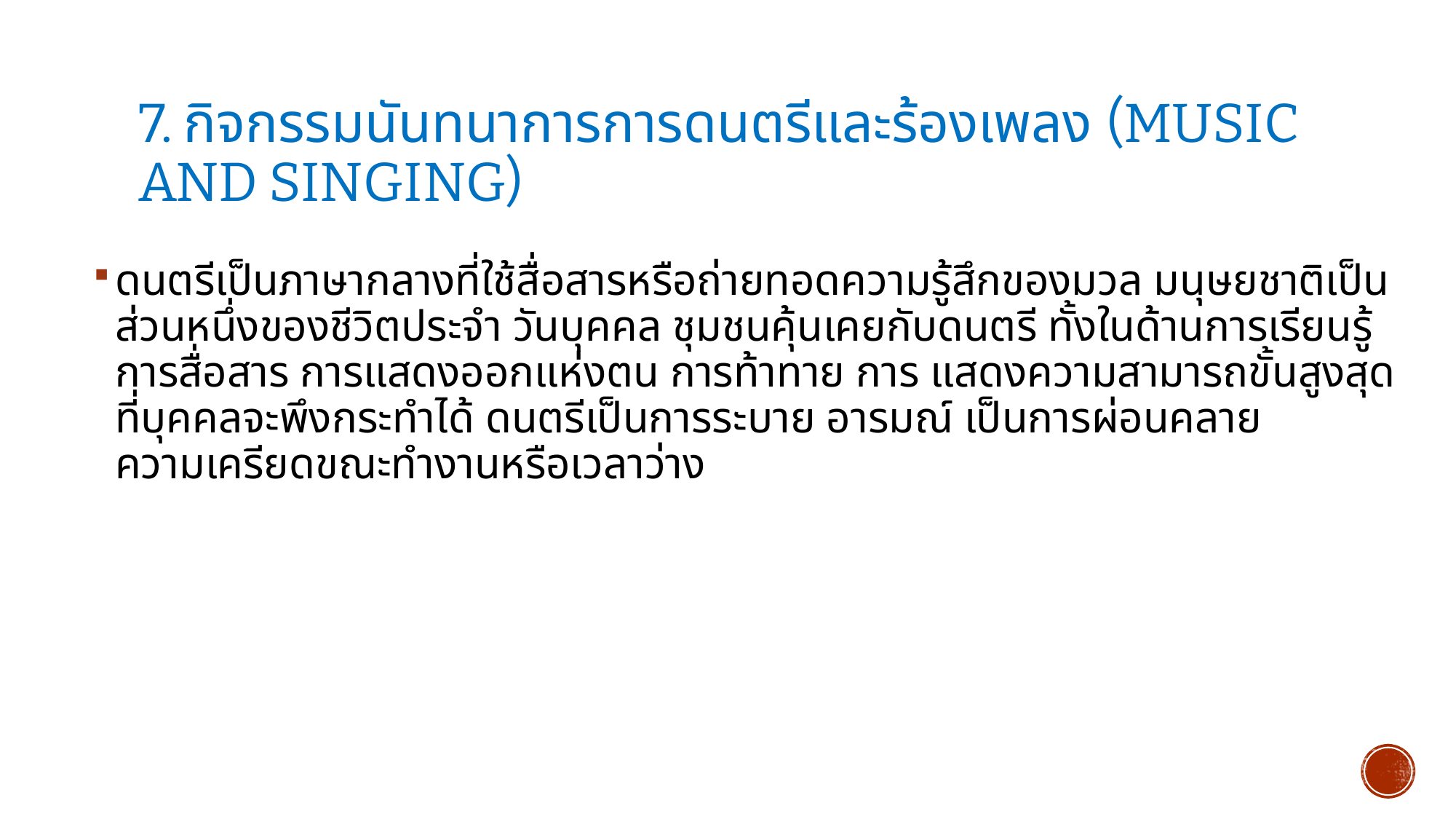

# 7. กิจกรรมนันทนาการการดนตรีและร้องเพลง (Music and Singing)
ดนตรีเป็นภาษากลางที่ใช้สื่อสารหรือถ่ายทอดความรู้สึกของมวล มนุษยชาติเป็นส่วนหนึ่งของชีวิตประจำ วันบุคคล ชุมชนคุ้นเคยกับดนตรี ทั้งในด้านการเรียนรู้ การสื่อสาร การแสดงออกแห่งตน การท้าทาย การ แสดงความสามารถขั้นสูงสุดที่บุคคลจะพึงกระทำได้ ดนตรีเป็นการระบาย อารมณ์ เป็นการผ่อนคลายความเครียดขณะทำงานหรือเวลาว่าง